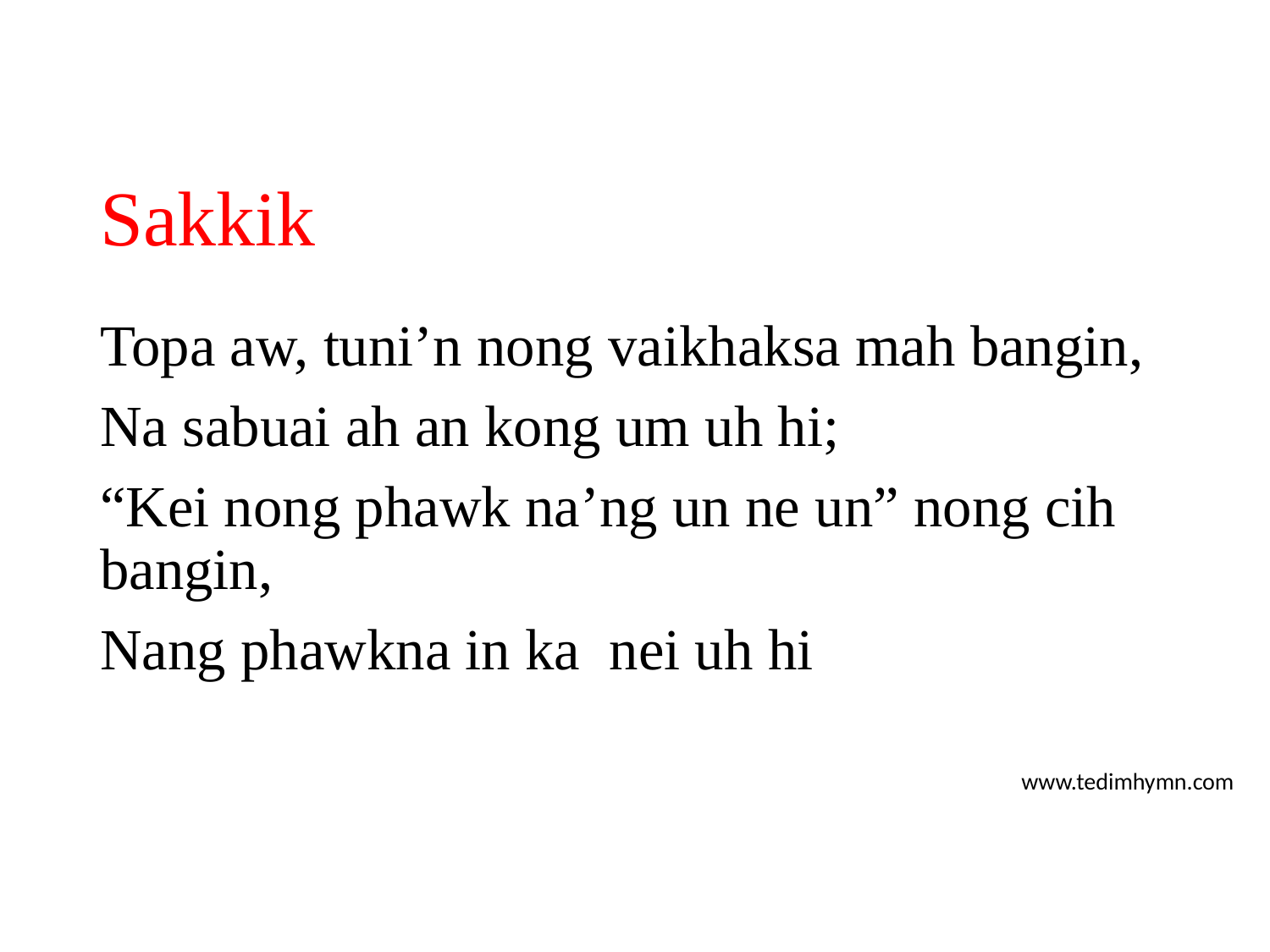

# Sakkik
Topa aw, tuni’n nong vaikhaksa mah bangin,
Na sabuai ah an kong um uh hi;
“Kei nong phawk na’ng un ne un” nong cih bangin,
Nang phawkna in ka  nei uh hi
www.tedimhymn.com